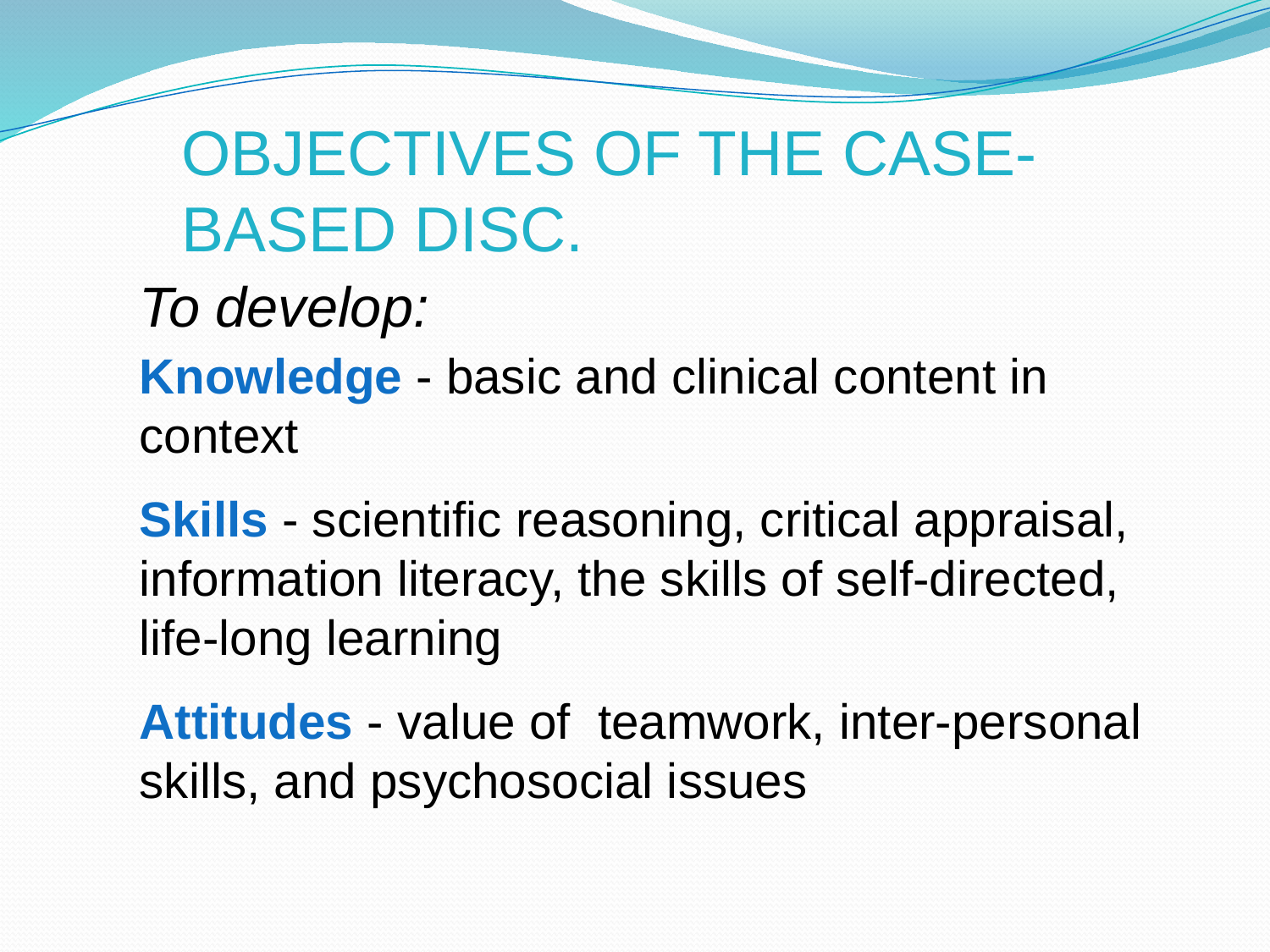

OBJECTIVES OF THE CASE-BASED DISC.
To develop:
Knowledge - basic and clinical content in context
Skills - scientific reasoning, critical appraisal, information literacy, the skills of self-directed, life-long learning
Attitudes - value of  teamwork, inter-personal skills, and psychosocial issues